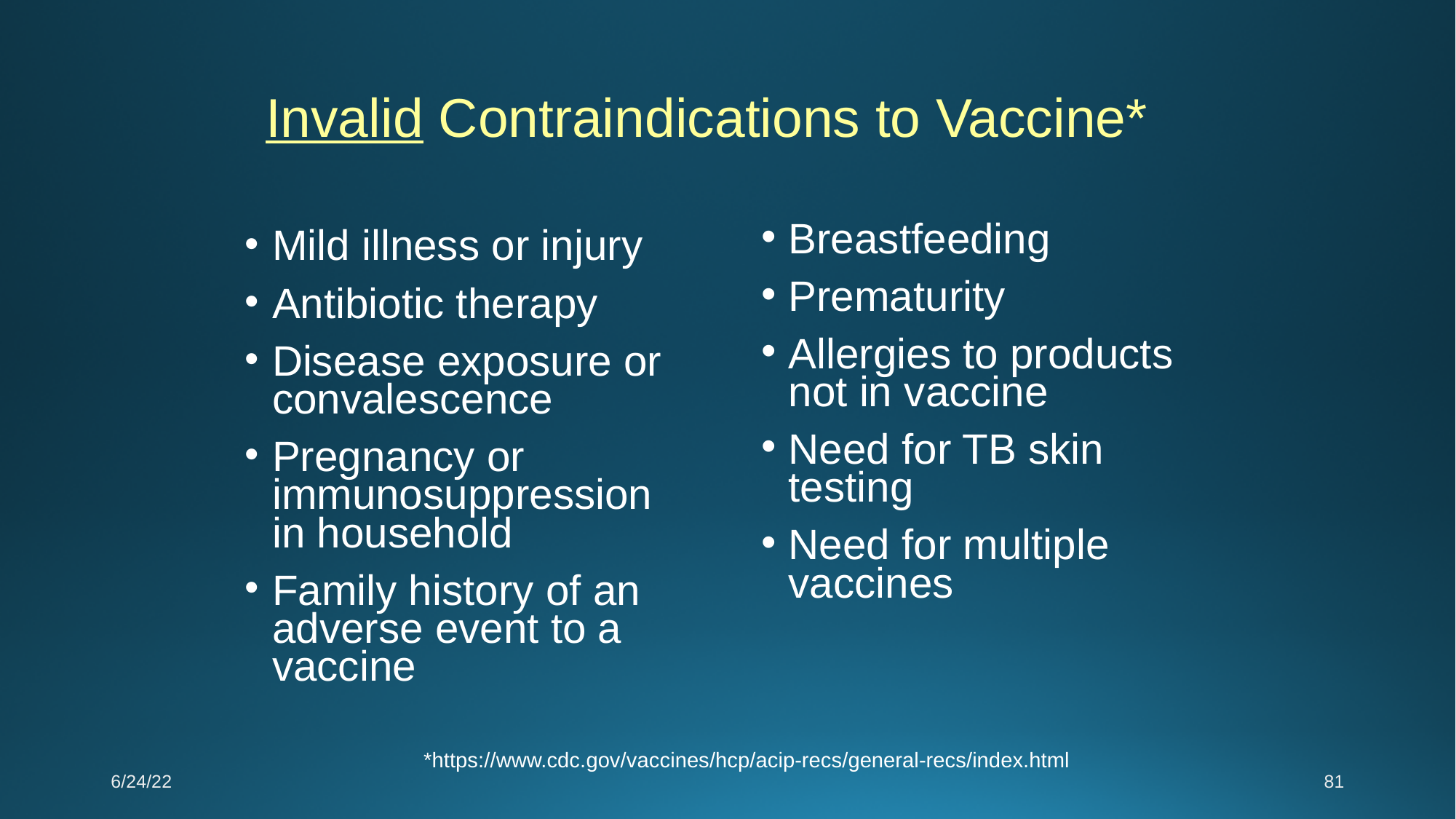

Invalid Contraindications to Vaccine*
Mild illness or injury
Antibiotic therapy
Disease exposure or convalescence
Pregnancy or immunosuppression in household
Family history of an adverse event to a vaccine

Breastfeeding
Prematurity
Allergies to products not in vaccine
Need for TB skin testing
Need for multiple vaccines
*https://www.cdc.gov/vaccines/hcp/acip-recs/general-recs/index.html
6/24/22

81